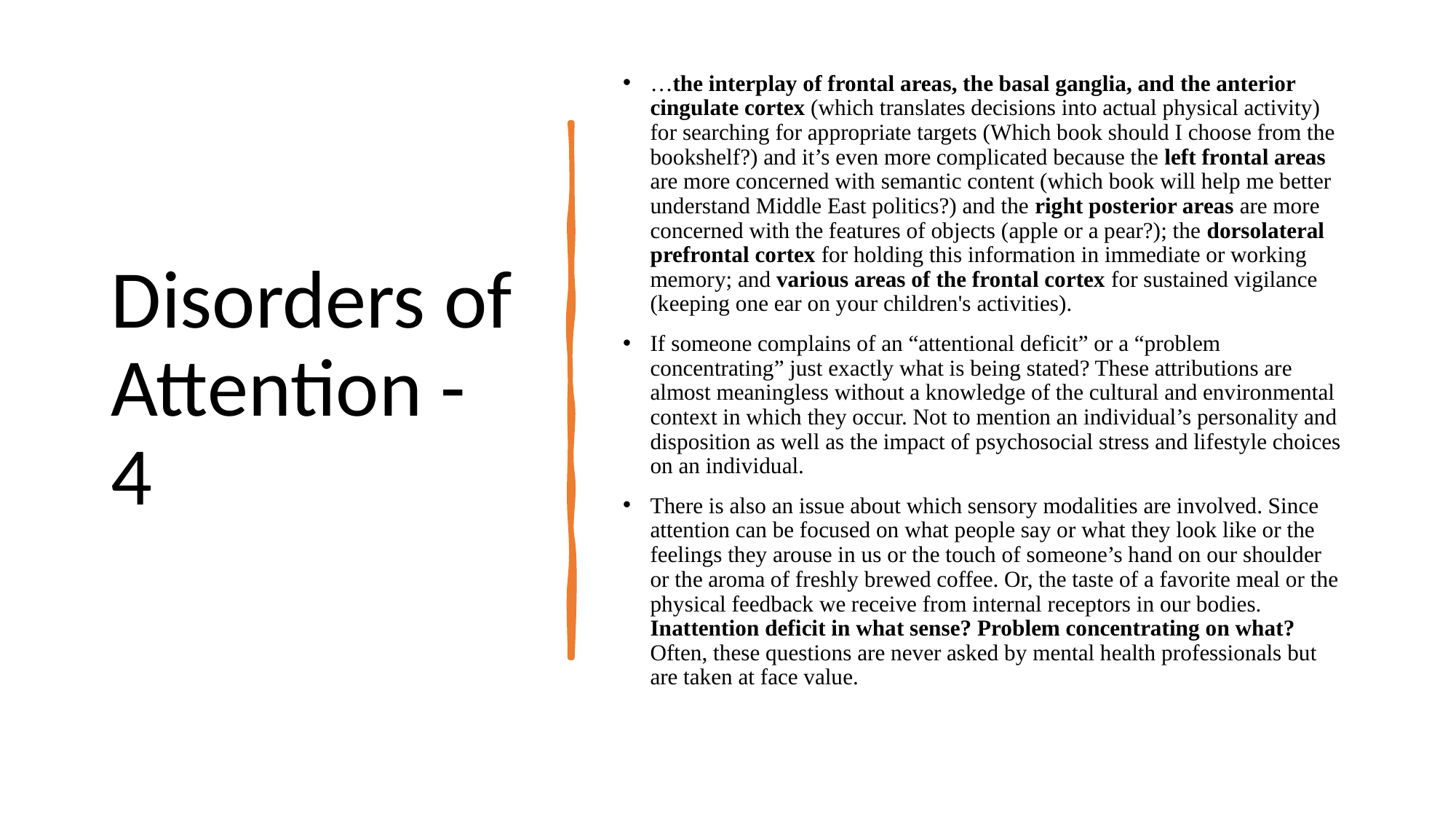

# Disorders of Attention - 4
…the interplay of frontal areas, the basal ganglia, and the anterior cingulate cortex (which translates decisions into actual physical activity) for searching for appropriate targets (Which book should I choose from the bookshelf?) and it’s even more complicated because the left frontal areas are more concerned with semantic content (which book will help me better understand Middle East politics?) and the right posterior areas are more concerned with the features of objects (apple or a pear?); the dorsolateral prefrontal cortex for holding this information in immediate or working memory; and various areas of the frontal cortex for sustained vigilance (keeping one ear on your children's activities).
If someone complains of an “attentional deficit” or a “problem concentrating” just exactly what is being stated? These attributions are almost meaningless without a knowledge of the cultural and environmental context in which they occur. Not to mention an individual’s personality and disposition as well as the impact of psychosocial stress and lifestyle choices on an individual.
There is also an issue about which sensory modalities are involved. Since attention can be focused on what people say or what they look like or the feelings they arouse in us or the touch of someone’s hand on our shoulder or the aroma of freshly brewed coffee. Or, the taste of a favorite meal or the physical feedback we receive from internal receptors in our bodies. Inattention deficit in what sense? Problem concentrating on what? Often, these questions are never asked by mental health professionals but are taken at face value.